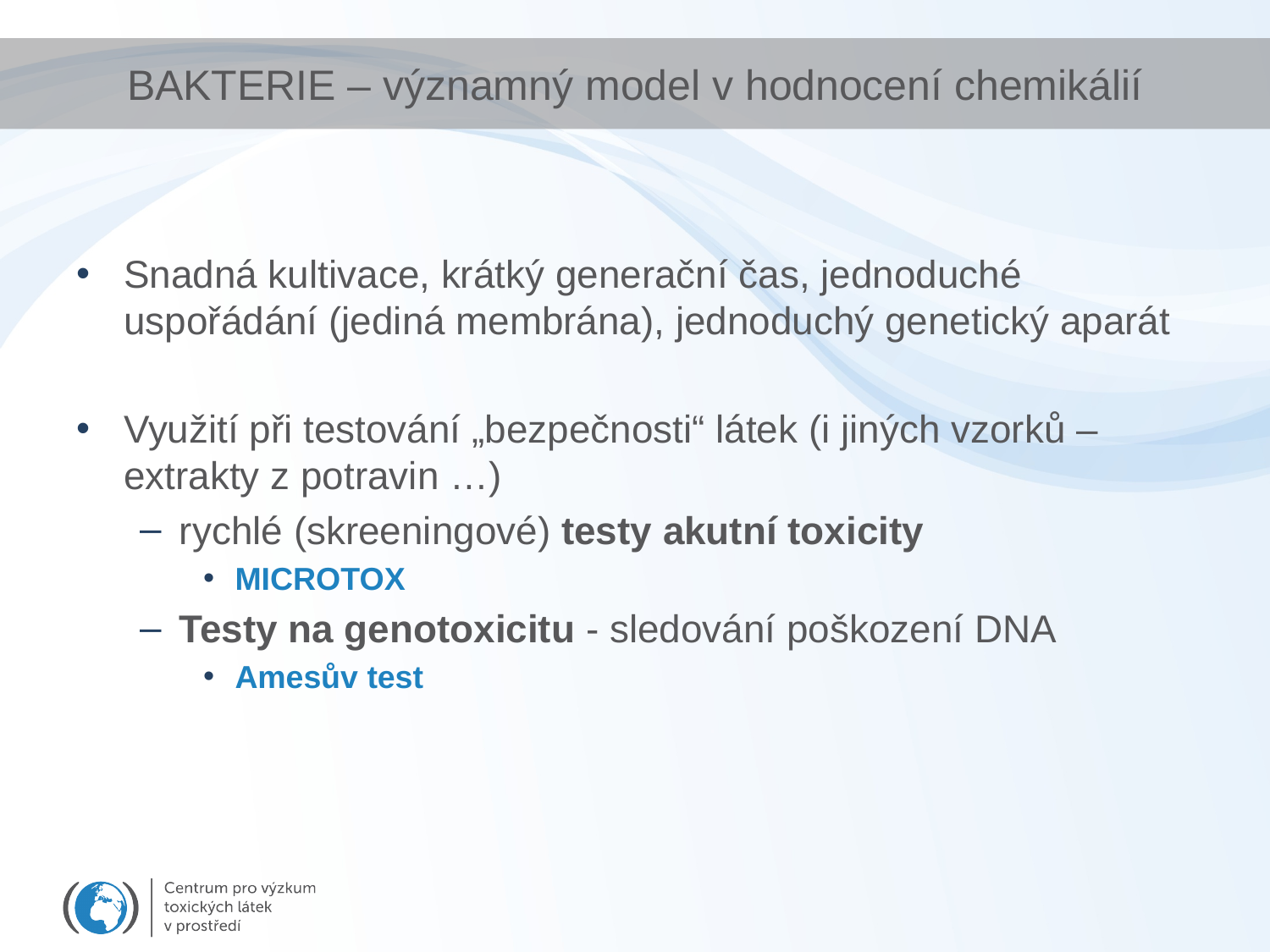

# BAKTERIE – významný model v hodnocení chemikálií
Snadná kultivace, krátký generační čas, jednoduché uspořádání (jediná membrána), jednoduchý genetický aparát

Využití při testování „bezpečnosti“ látek (i jiných vzorků – extrakty z potravin …)
rychlé (skreeningové) testy akutní toxicity
MICROTOX
Testy na genotoxicitu - sledování poškození DNA
Amesův test